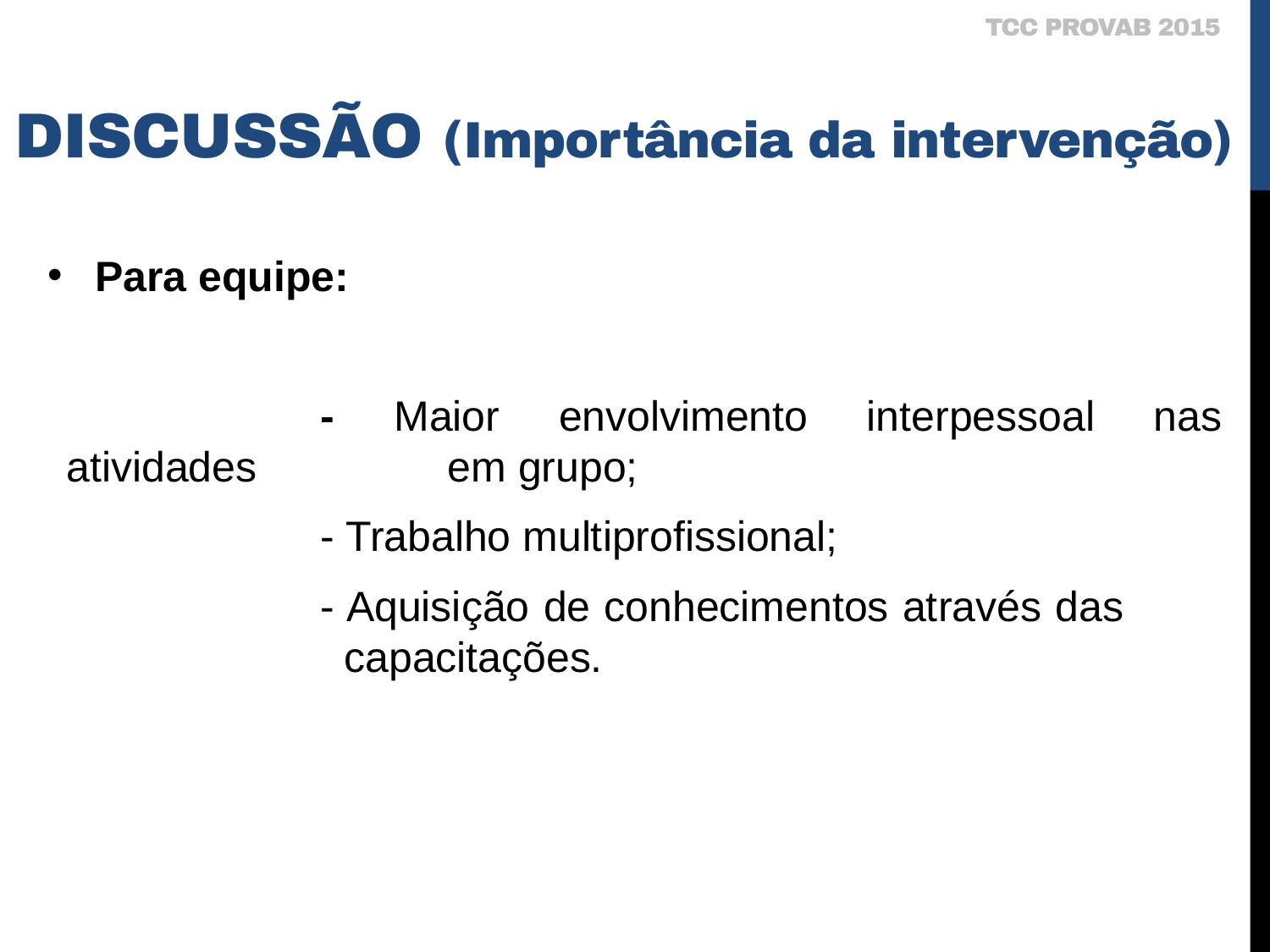

tcc ProVaB 2015
# Discussão (Importância da intervenção)

Para equipe:

		- Maior envolvimento interpessoal nas atividades 		em grupo;
		- Trabalho multiprofissional;
		- Aquisição de conhecimentos através das 			  capacitações.